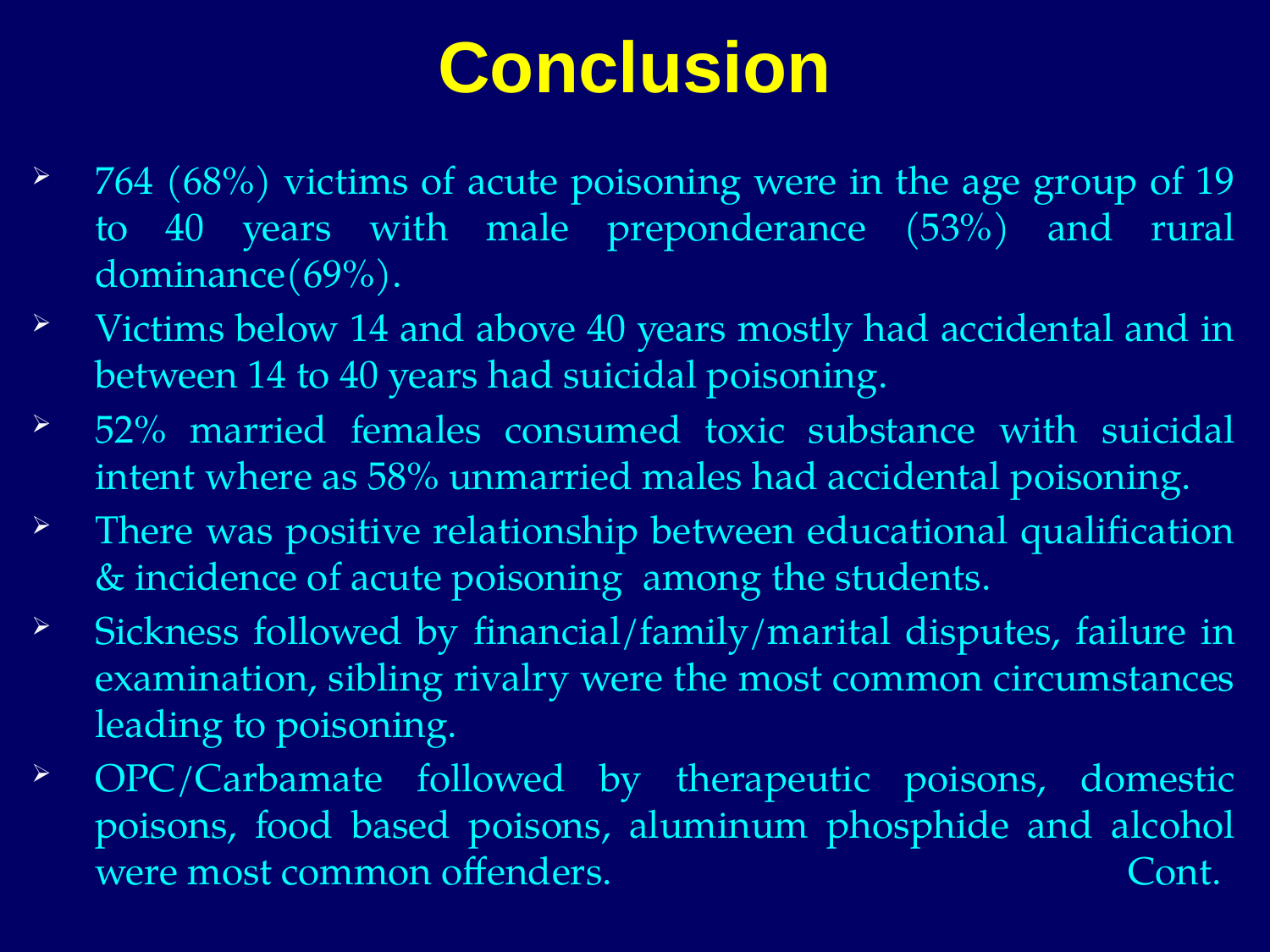

# Conclusion

764 (68%) victims of acute poisoning were in the age group of 19 to 40 years with male preponderance (53%) and rural dominance(69%).
Victims below 14 and above 40 years mostly had accidental and in between 14 to 40 years had suicidal poisoning.
52% married females consumed toxic substance with suicidal intent where as 58% unmarried males had accidental poisoning.
There was positive relationship between educational qualification & incidence of acute poisoning  among the students.
Sickness followed by financial/family/marital disputes, failure in examination, sibling rivalry were the most common circumstances leading to poisoning.
OPC/Carbamate followed by therapeutic poisons, domestic poisons, food based poisons, aluminum phosphide and alcohol were most common offenders.                                                     Cont.